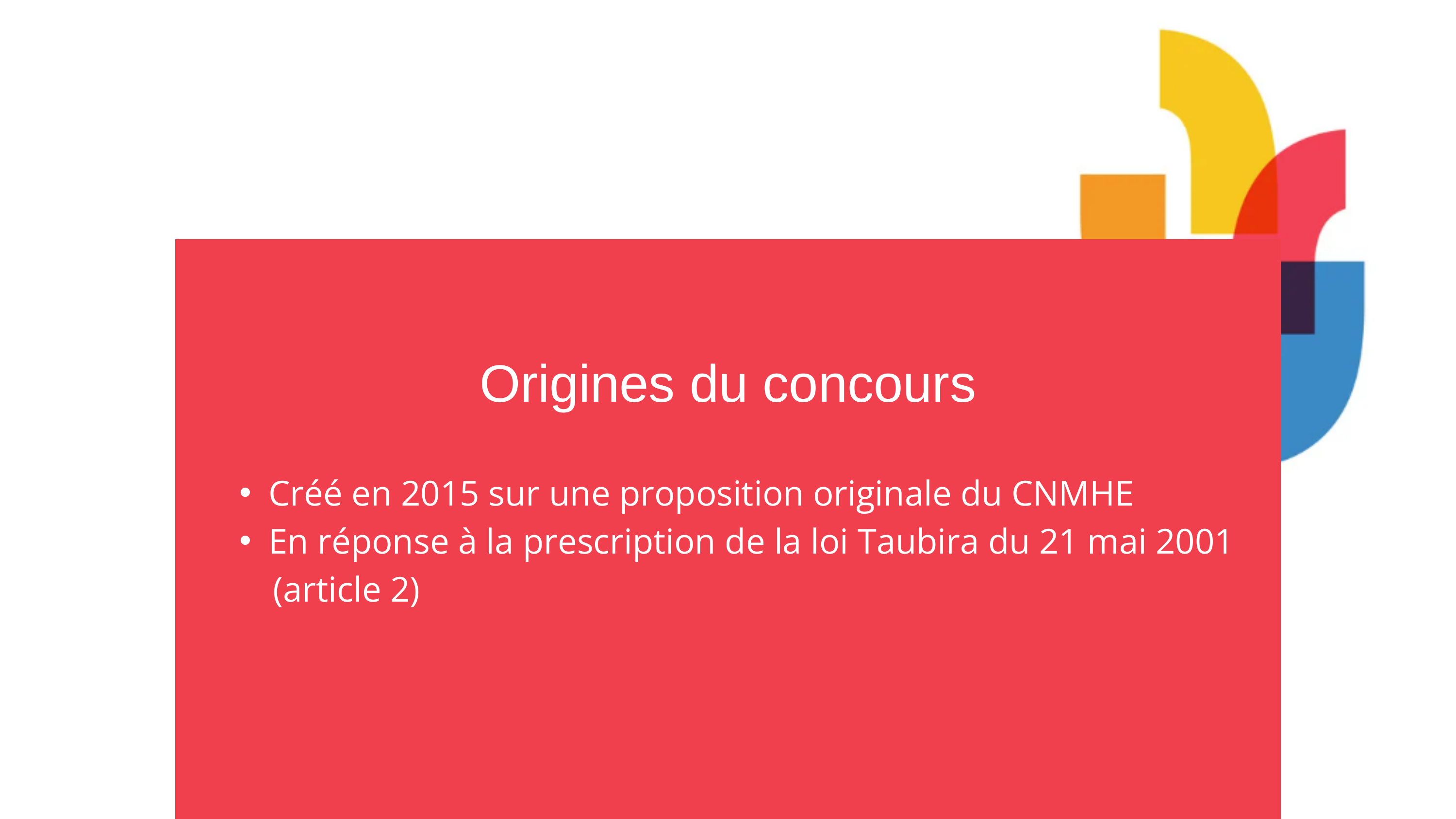

Origines du concours
Créé en 2015 sur une proposition originale du CNMHE
En réponse à la prescription de la loi Taubira du 21 mai 2001
       (article 2)